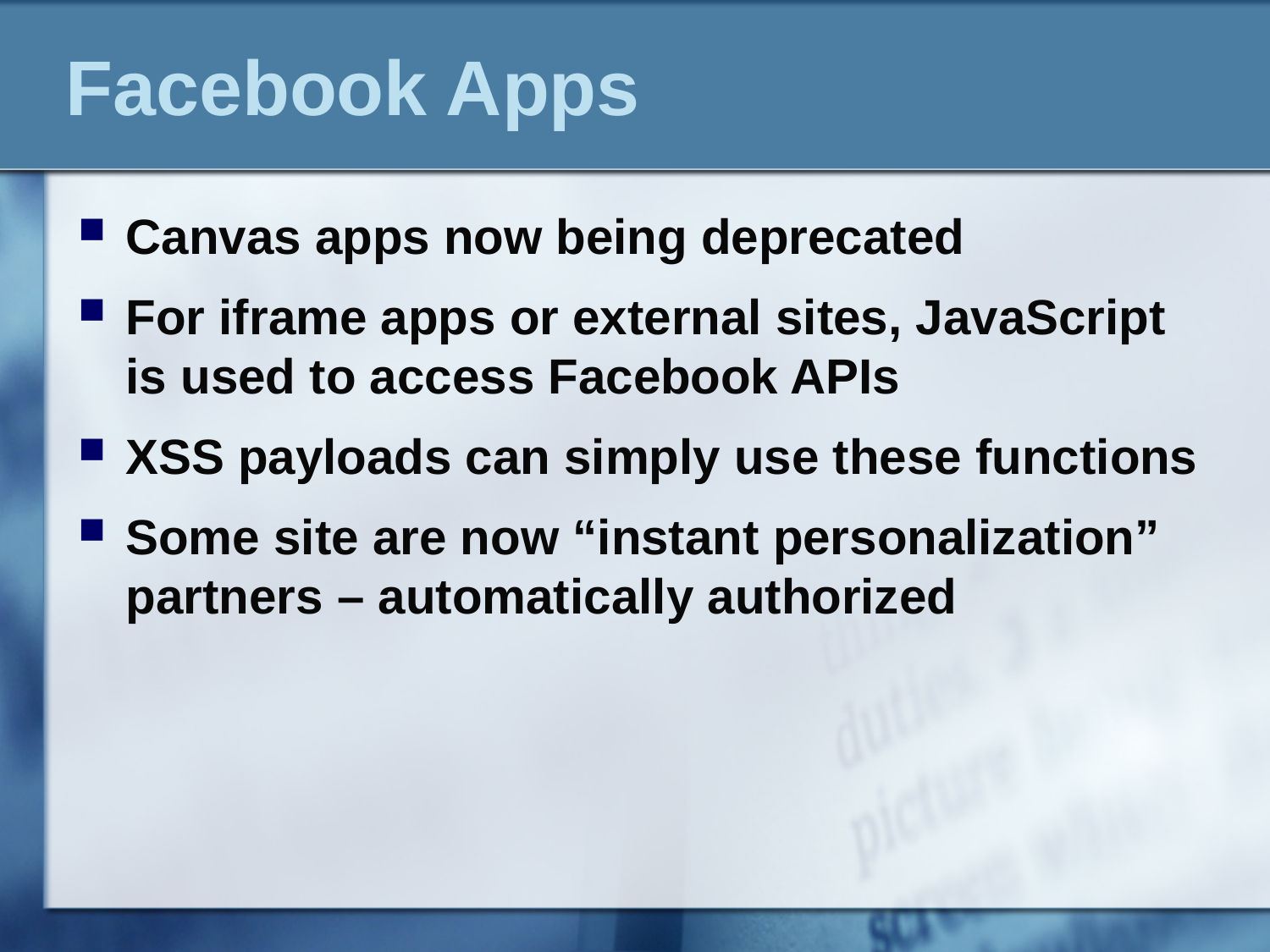

# Facebook Apps
Canvas apps now being deprecated
For iframe apps or external sites, JavaScript is used to access Facebook APIs
XSS payloads can simply use these functions
Some site are now “instant personalization” partners – automatically authorized